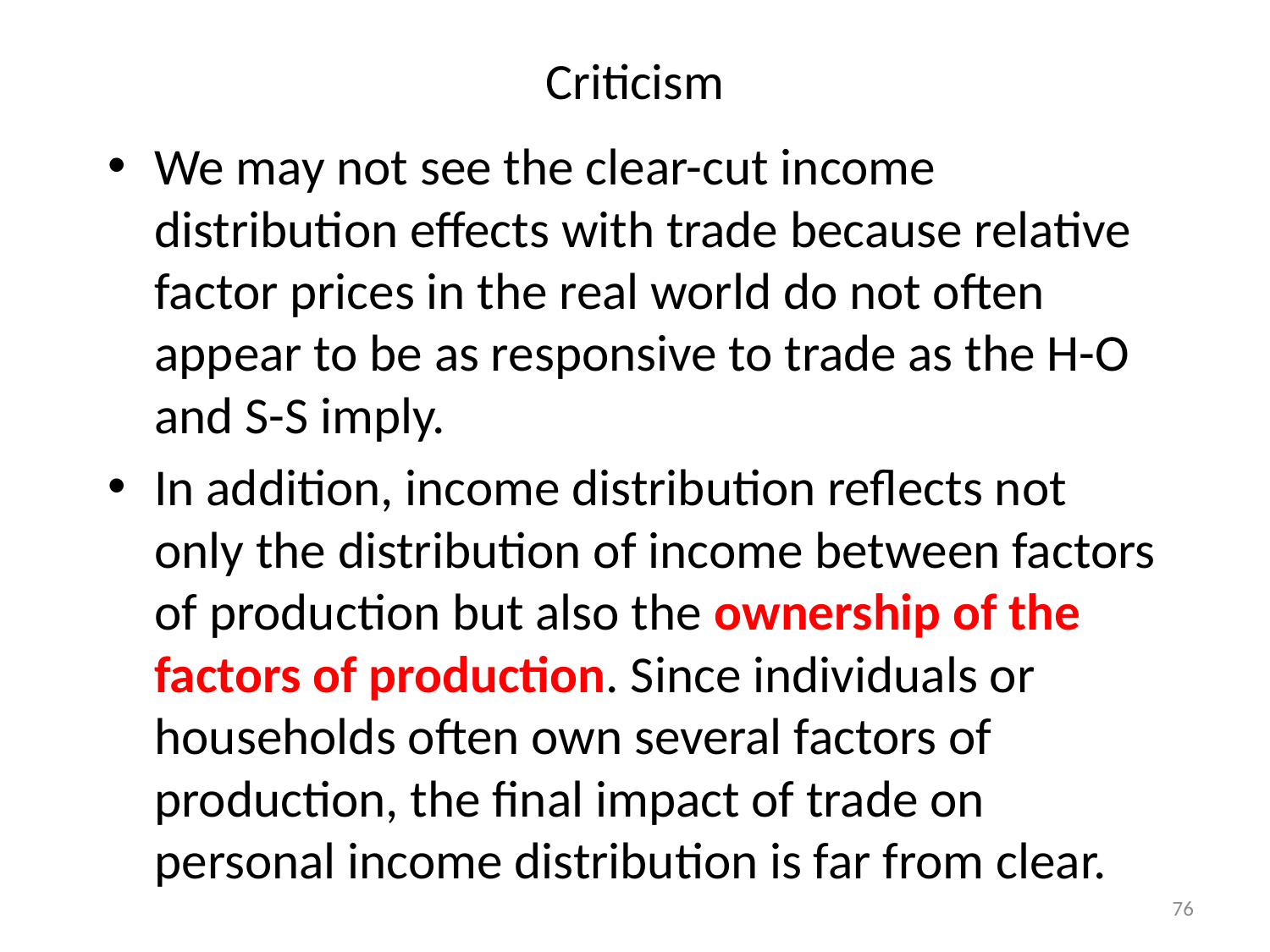

# Criticism
We may not see the clear-cut income distribution effects with trade because relative factor prices in the real world do not often appear to be as responsive to trade as the H-O and S-S imply.
In addition, income distribution reflects not only the distribution of income between factors of production but also the ownership of the factors of production. Since individuals or households often own several factors of production, the final impact of trade on personal income distribution is far from clear.
76